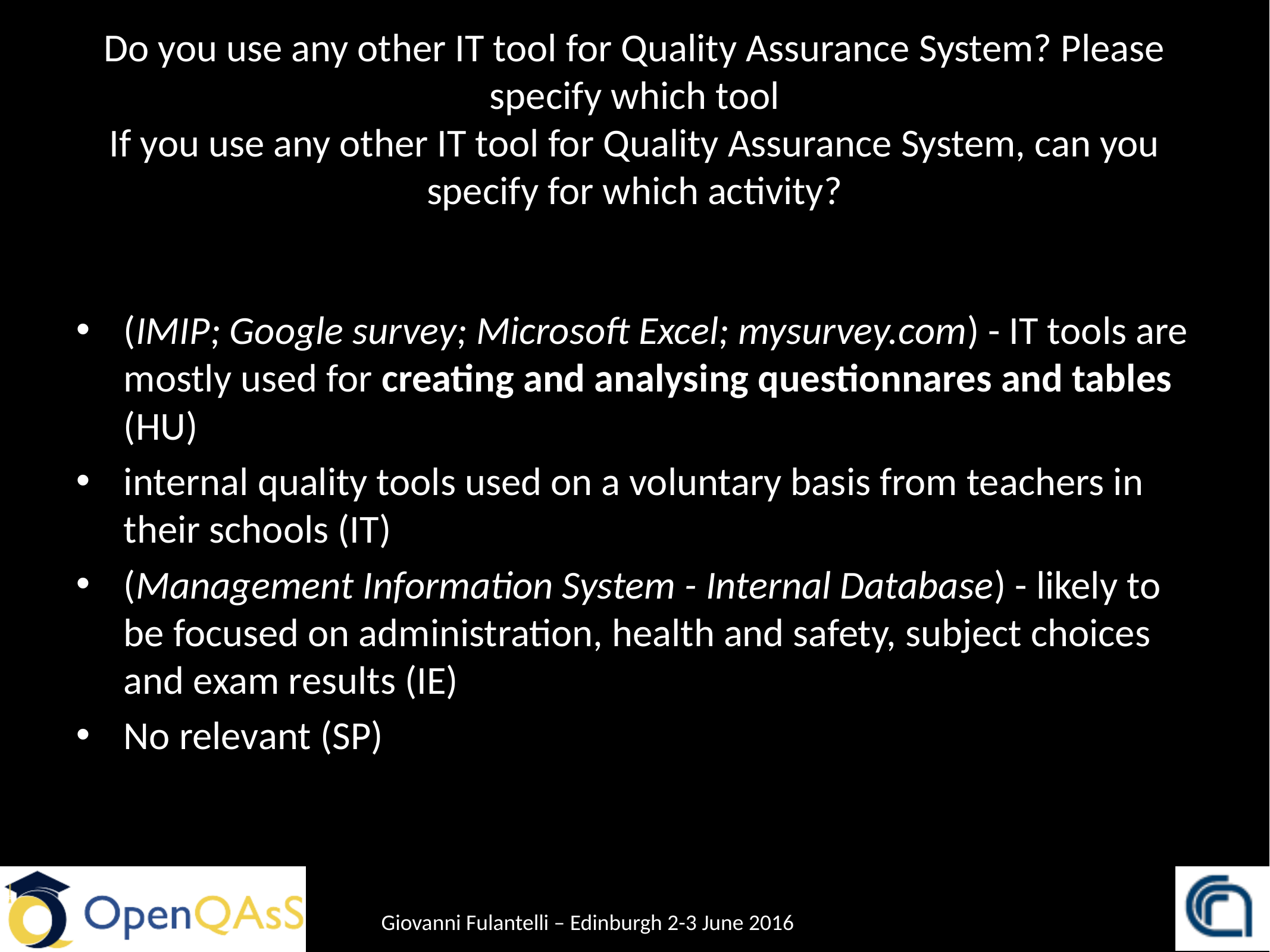

# Do you use any other IT tool for Quality Assurance System? Please specify which tool If you use any other IT tool for Quality Assurance System, can you specify for which activity?

(IMIP; Google survey; Microsoft Excel; mysurvey.com) - IT tools are mostly used for creating and analysing questionnares and tables (HU)
internal quality tools used on a voluntary basis from teachers in their schools (IT)
(Management Information System - Internal Database) - likely to be focused on administration, health and safety, subject choices and exam results (IE)
No relevant (SP)